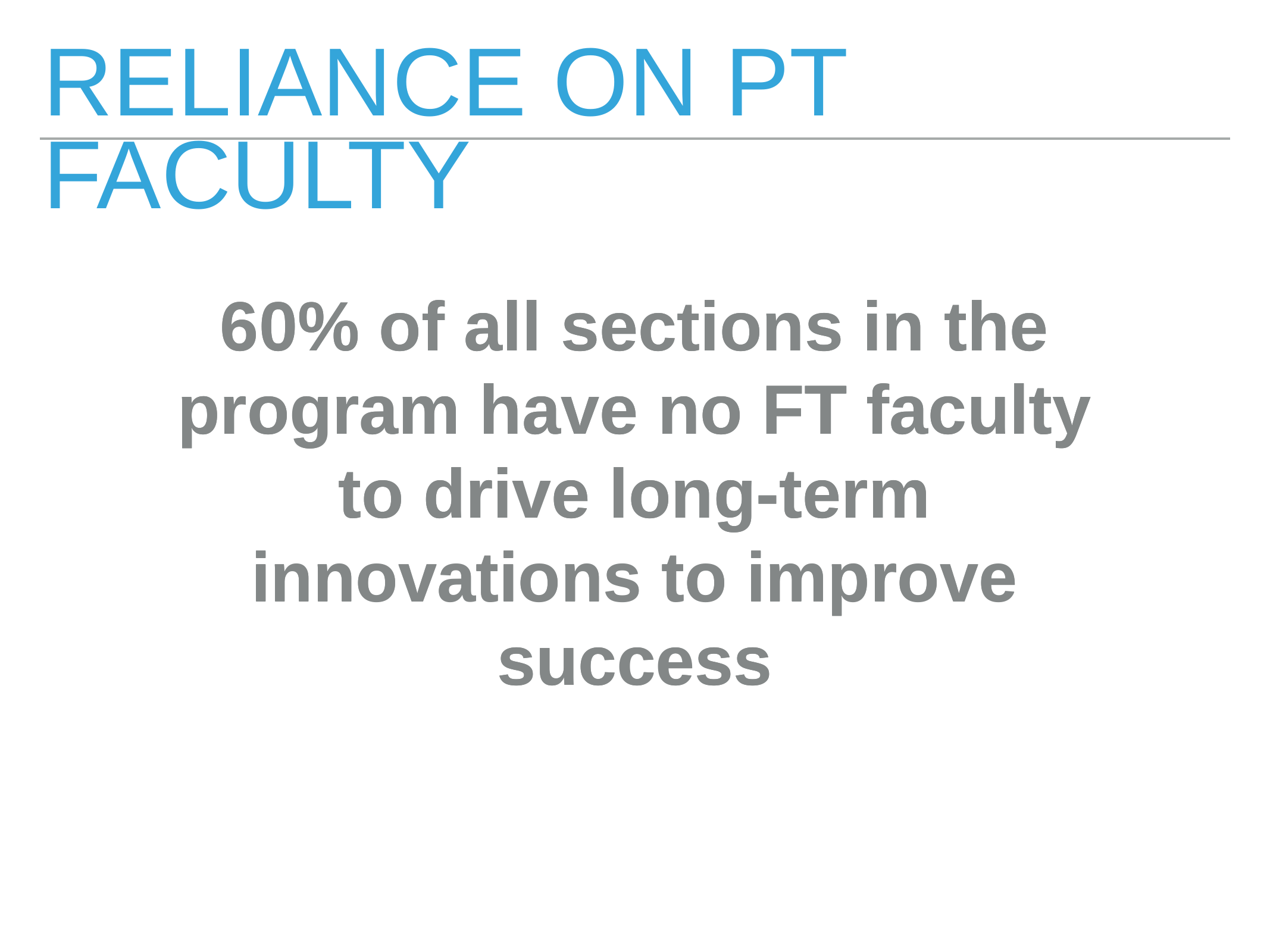

Reliance on Pt faculty

60% of all sections in the program have no FT faculty to drive long-term innovations to improve success
60% of all sections in the program have no FT faculty to drive long-term innovations to improve success